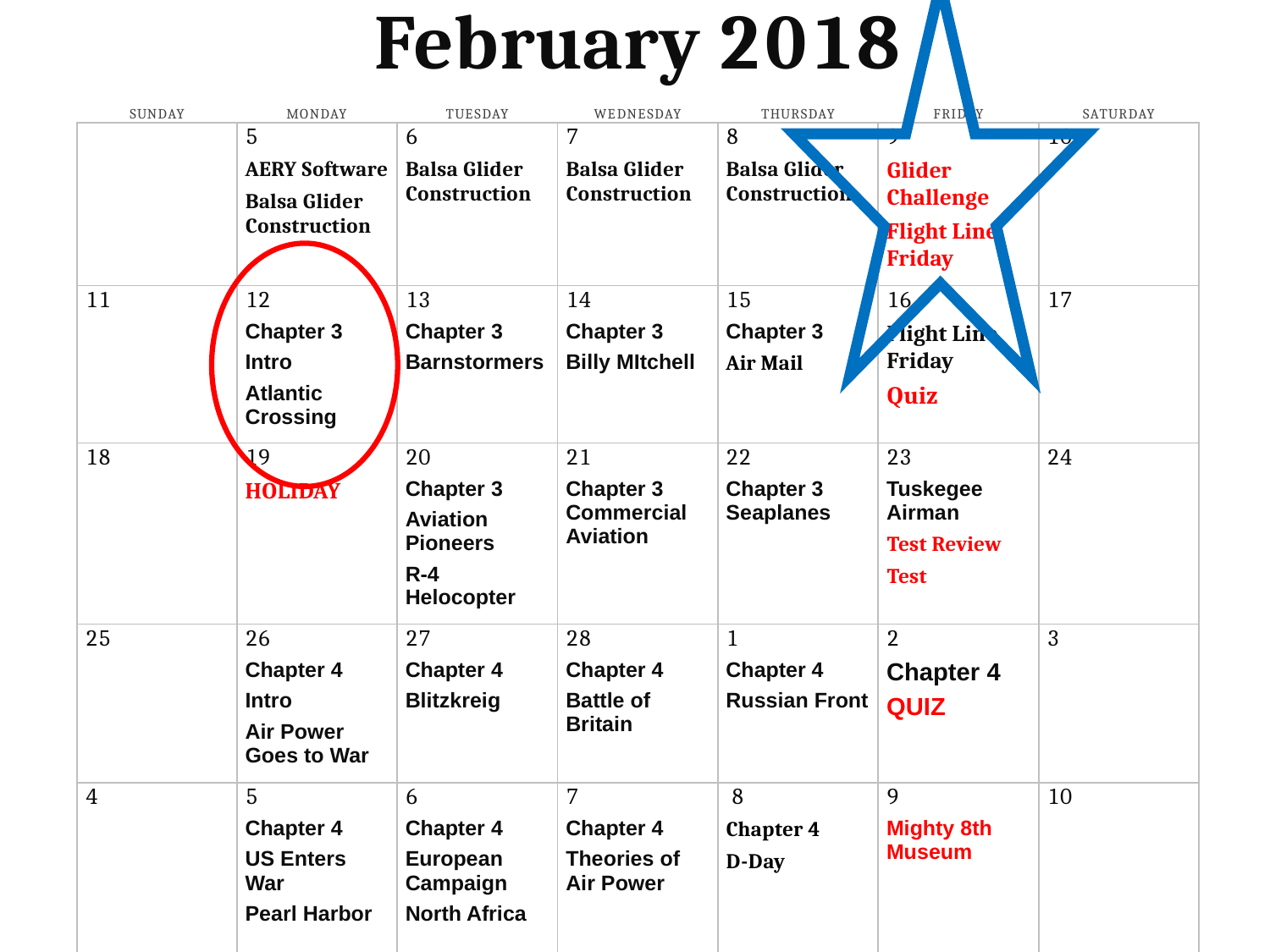

February 2018

| Sunday | Monday | Tuesday | Wednesday | Thursday | Friday | Saturday |
| --- | --- | --- | --- | --- | --- | --- |
|  | 5 AERY Software Balsa Glider Construction | 6 Balsa Glider Construction | 7 Balsa Glider Construction | 8 Balsa Glider Construction | 9 Glider Challenge Flight Line Friday | 10 |
|  |  |  |  |  |  |  |
| 11 | 12 Chapter 3 Intro Atlantic Crossing | 13 Chapter 3 Barnstormers | 14 Chapter 3 Billy MItchell | 15 Chapter 3 Air Mail | 16 Flight Line Friday Quiz | 17 |
|  |  |  |  |  |  |  |
| 18 | 19 HOLIDAY | 20 Chapter 3 Aviation Pioneers R-4 Helocopter | 21 Chapter 3 Commercial Aviation | 22 Chapter 3 Seaplanes | 23 Tuskegee Airman Test Review Test | 24 |
|  |  |  |  |  |  |  |
| 25 | 26 Chapter 4 Intro Air Power Goes to War | 27 Chapter 4 Blitzkreig | 28 Chapter 4 Battle of Britain | 1 Chapter 4 Russian Front | 2 Chapter 4 QUIZ | 3 |
|  |  |  |  |  |  |  |
| 4 | 5 Chapter 4 US Enters War Pearl Harbor | 6 Chapter 4 European Campaign North Africa | 7 Chapter 4 Theories of Air Power | 8 Chapter 4 D-Day | 9 Mighty 8th Museum | 10 |
|  |  |  |  |  |  |  |